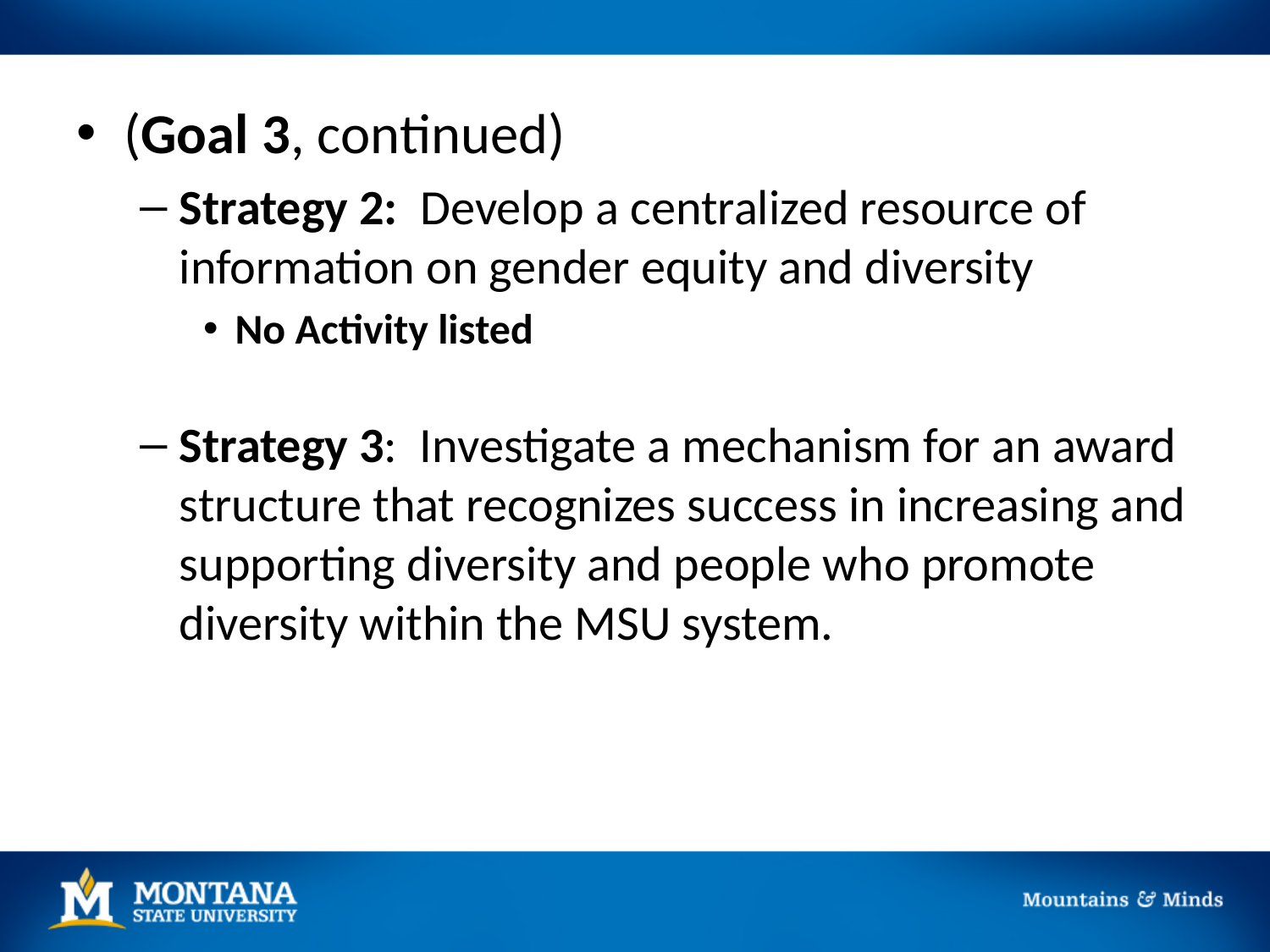

(Goal 3, continued)
Strategy 2:  Develop a centralized resource of information on gender equity and diversity
No Activity listed
Strategy 3:  Investigate a mechanism for an award structure that recognizes success in increasing and supporting diversity and people who promote diversity within the MSU system.